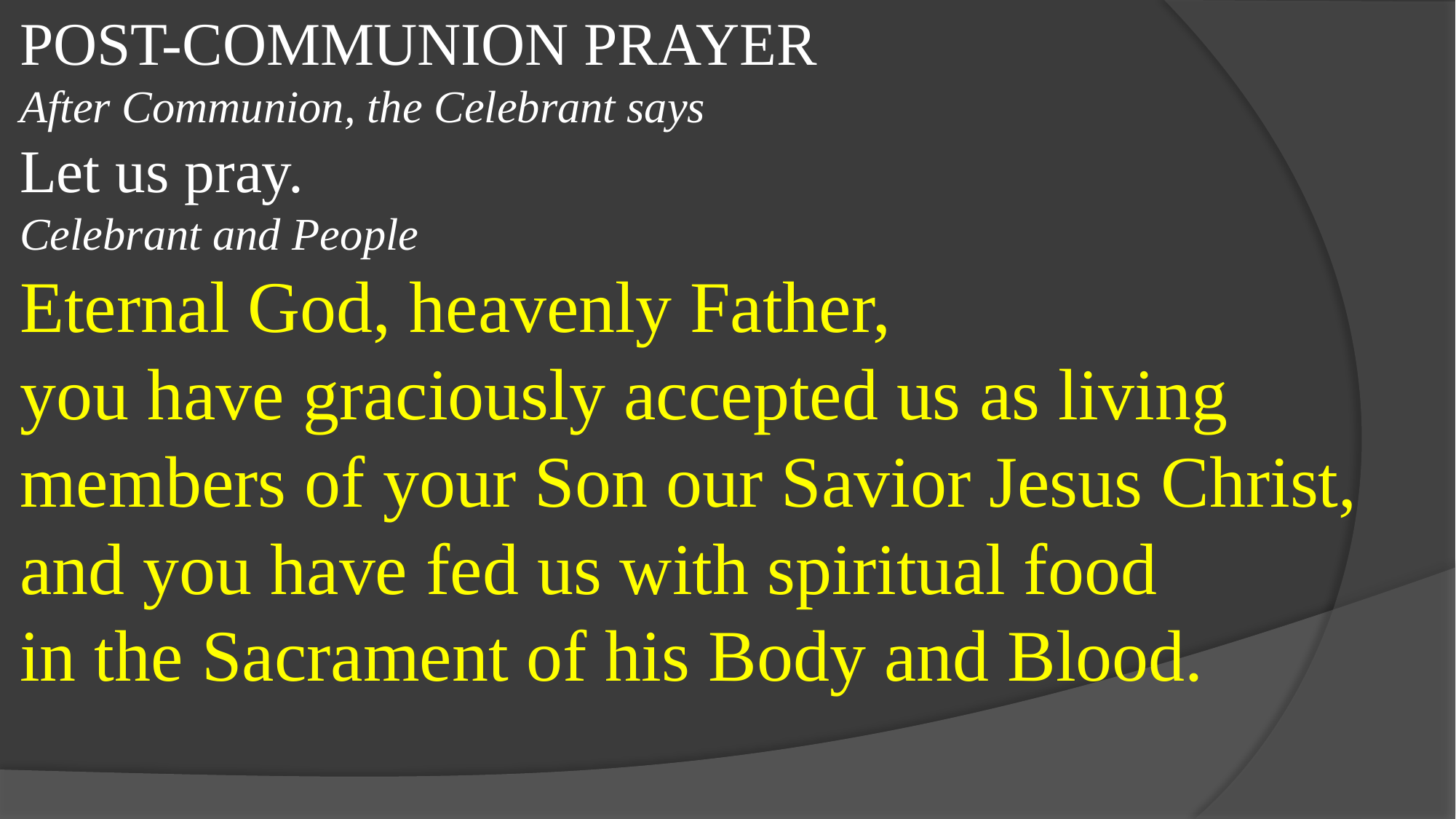

POST-COMMUNION PRAYER
After Communion, the Celebrant says
Let us pray.
Celebrant and People
Eternal God, heavenly Father,
you have graciously accepted us as living members of your Son our Savior Jesus Christ,
and you have fed us with spiritual food
in the Sacrament of his Body and Blood.